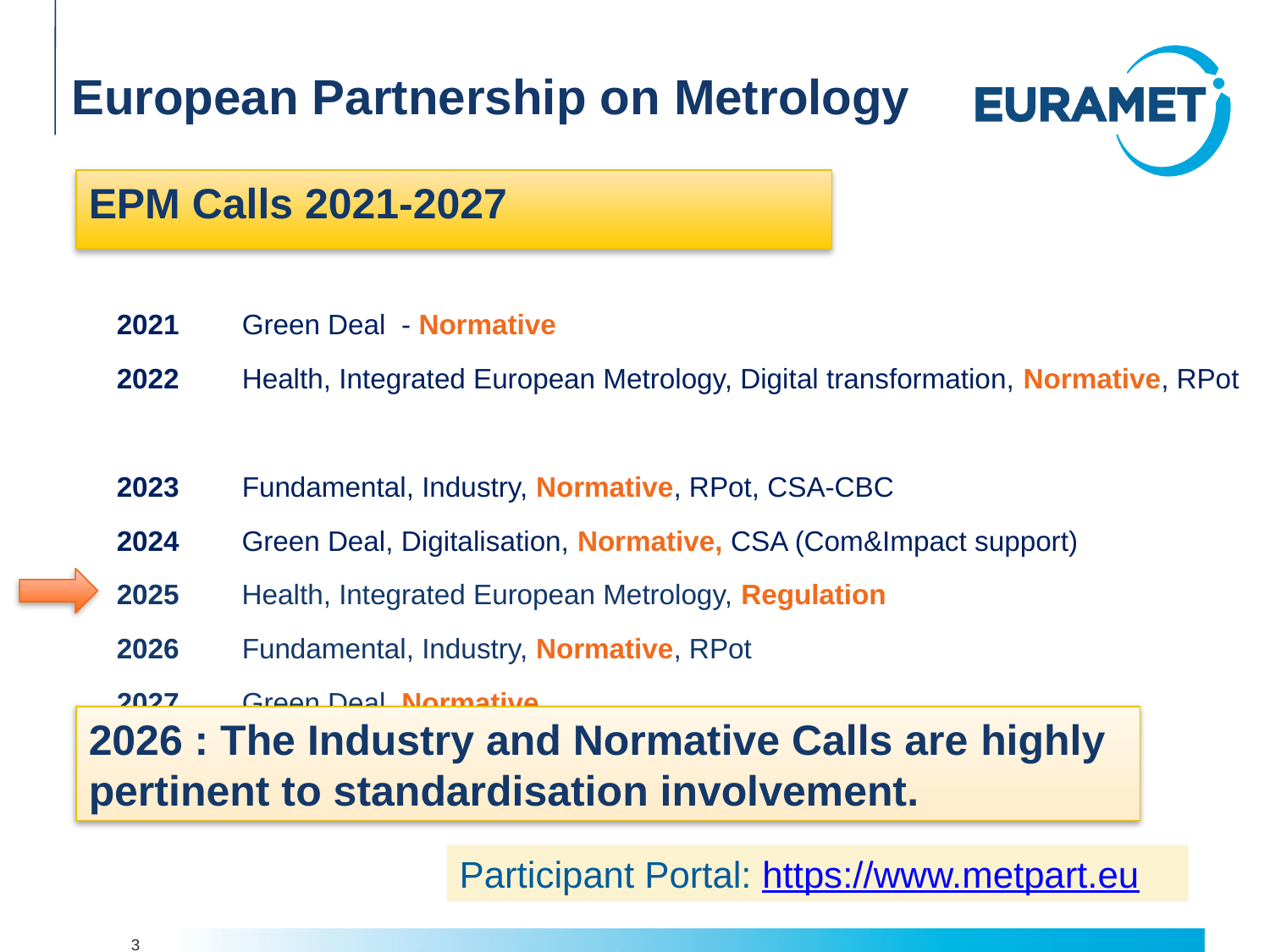

European Partnership on Metrology
EPM Calls 2021-2027
2021        Green Deal  - Normative
2022        Health, Integrated European Metrology, Digital transformation, Normative, RPot
2023        Fundamental, Industry, Normative, RPot, CSA-CBC
2024        Green Deal, Digitalisation, Normative, CSA (Com&Impact support)
2025        Health, Integrated European Metrology, Regulation
2026        Fundamental, Industry, Normative, RPot
2027        Green Deal, Normative ….

2026 : The Industry and Normative Calls are highly pertinent to standardisation involvement.
Participant Portal: https://www.metpart.eu
3